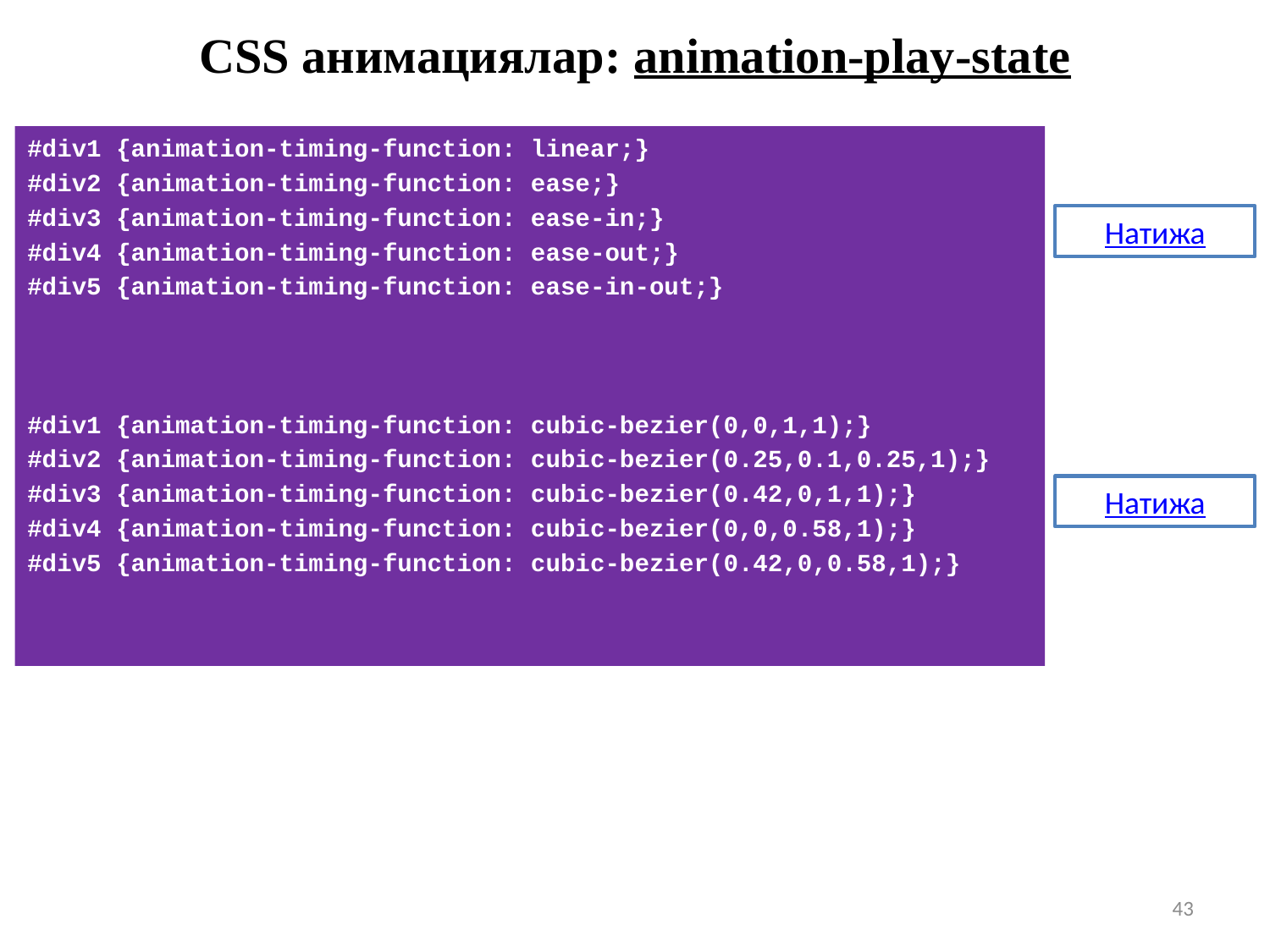

# CSS анимациялар: animation-play-state
#div1 {animation-timing-function: linear;}
#div2 {animation-timing-function: ease;}
#div3 {animation-timing-function: ease-in;}
#div4 {animation-timing-function: ease-out;}
#div5 {animation-timing-function: ease-in-out;}

#div1 {animation-timing-function: cubic-bezier(0,0,1,1);}
#div2 {animation-timing-function: cubic-bezier(0.25,0.1,0.25,1);}
#div3 {animation-timing-function: cubic-bezier(0.42,0,1,1);}
#div4 {animation-timing-function: cubic-bezier(0,0,0.58,1);}
#div5 {animation-timing-function: cubic-bezier(0.42,0,0.58,1);}
Натижа
Натижа
43